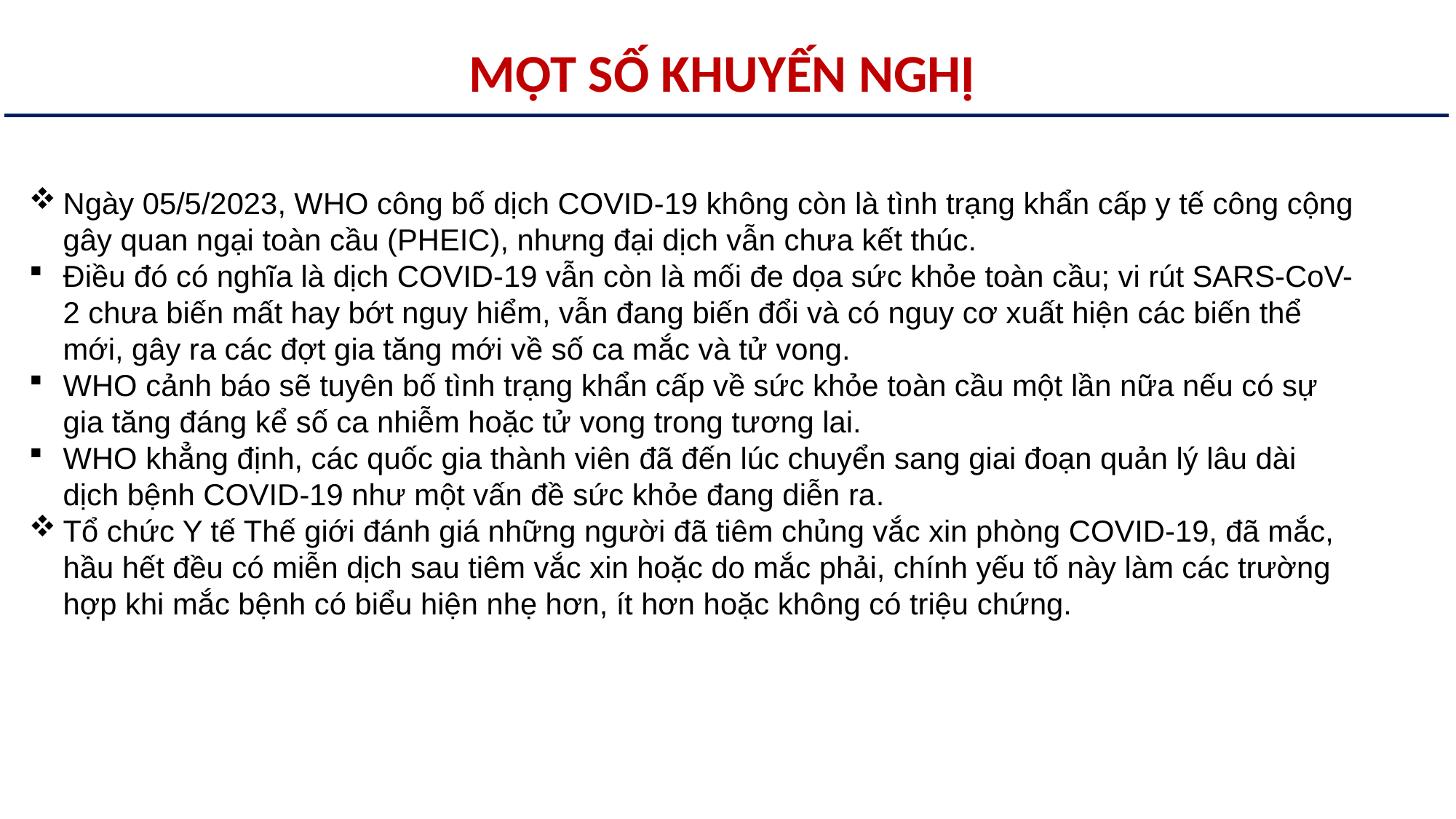

MỘT SỐ KHUYẾN NGHỊ
Ngày 05/5/2023, WHO công bố dịch COVID-19 không còn là tình trạng khẩn cấp y tế công cộng gây quan ngại toàn cầu (PHEIC), nhưng đại dịch vẫn chưa kết thúc.
Điều đó có nghĩa là dịch COVID-19 vẫn còn là mối đe dọa sức khỏe toàn cầu; vi rút SARS-CoV-2 chưa biến mất hay bớt nguy hiểm, vẫn đang biến đổi và có nguy cơ xuất hiện các biến thể mới, gây ra các đợt gia tăng mới về số ca mắc và tử vong.
WHO cảnh báo sẽ tuyên bố tình trạng khẩn cấp về sức khỏe toàn cầu một lần nữa nếu có sự gia tăng đáng kể số ca nhiễm hoặc tử vong trong tương lai.
WHO khẳng định, các quốc gia thành viên đã đến lúc chuyển sang giai đoạn quản lý lâu dài dịch bệnh COVID-19 như một vấn đề sức khỏe đang diễn ra.
Tổ chức Y tế Thế giới đánh giá những người đã tiêm chủng vắc xin phòng COVID-19, đã mắc, hầu hết đều có miễn dịch sau tiêm vắc xin hoặc do mắc phải, chính yếu tố này làm các trường hợp khi mắc bệnh có biểu hiện nhẹ hơn, ít hơn hoặc không có triệu chứng.